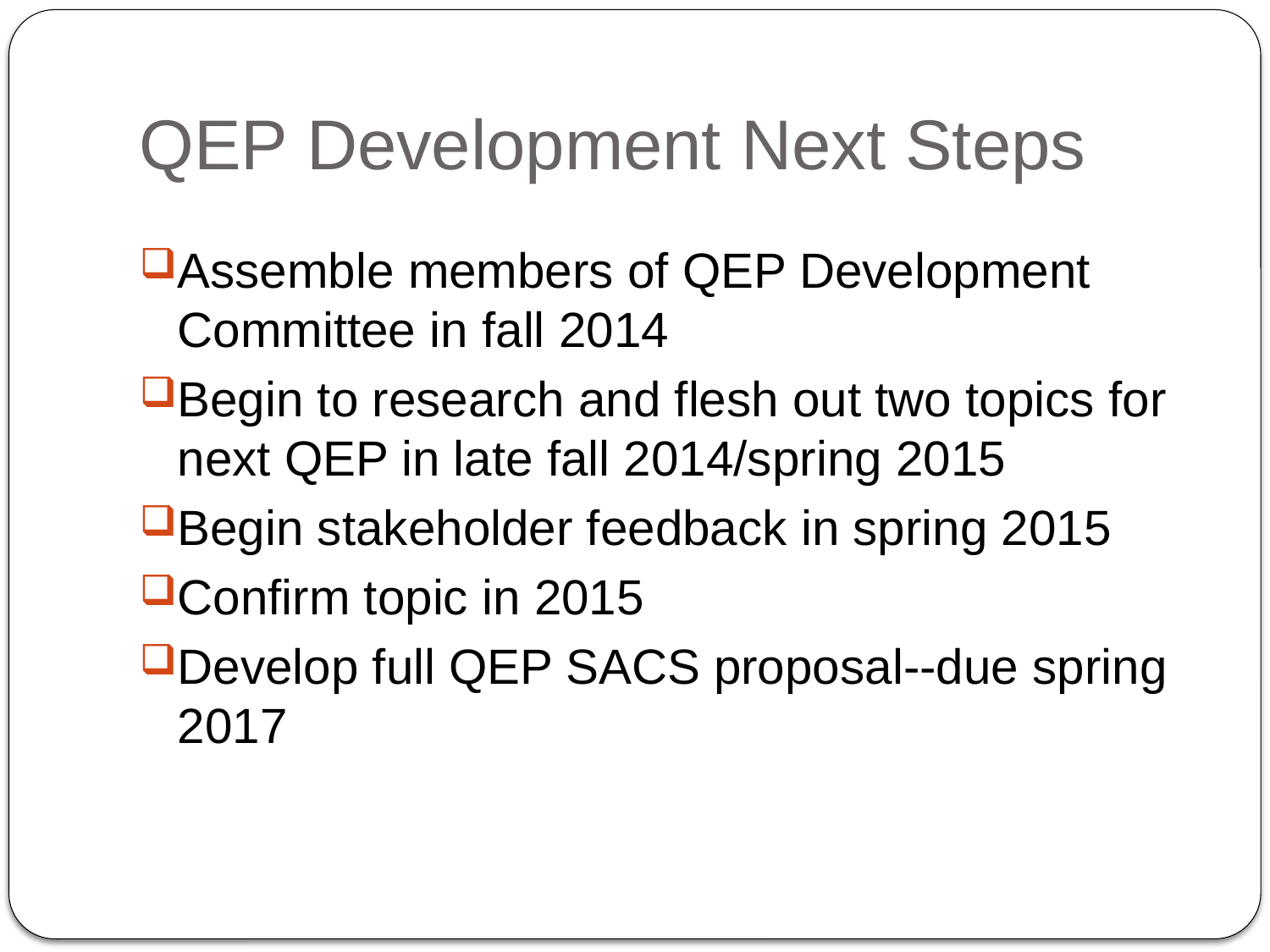

# QEP Development Next Steps
Assemble members of QEP Development Committee in fall 2014
Begin to research and flesh out two topics for next QEP in late fall 2014/spring 2015
Begin stakeholder feedback in spring 2015
Confirm topic in 2015
Develop full QEP SACS proposal--due spring 2017